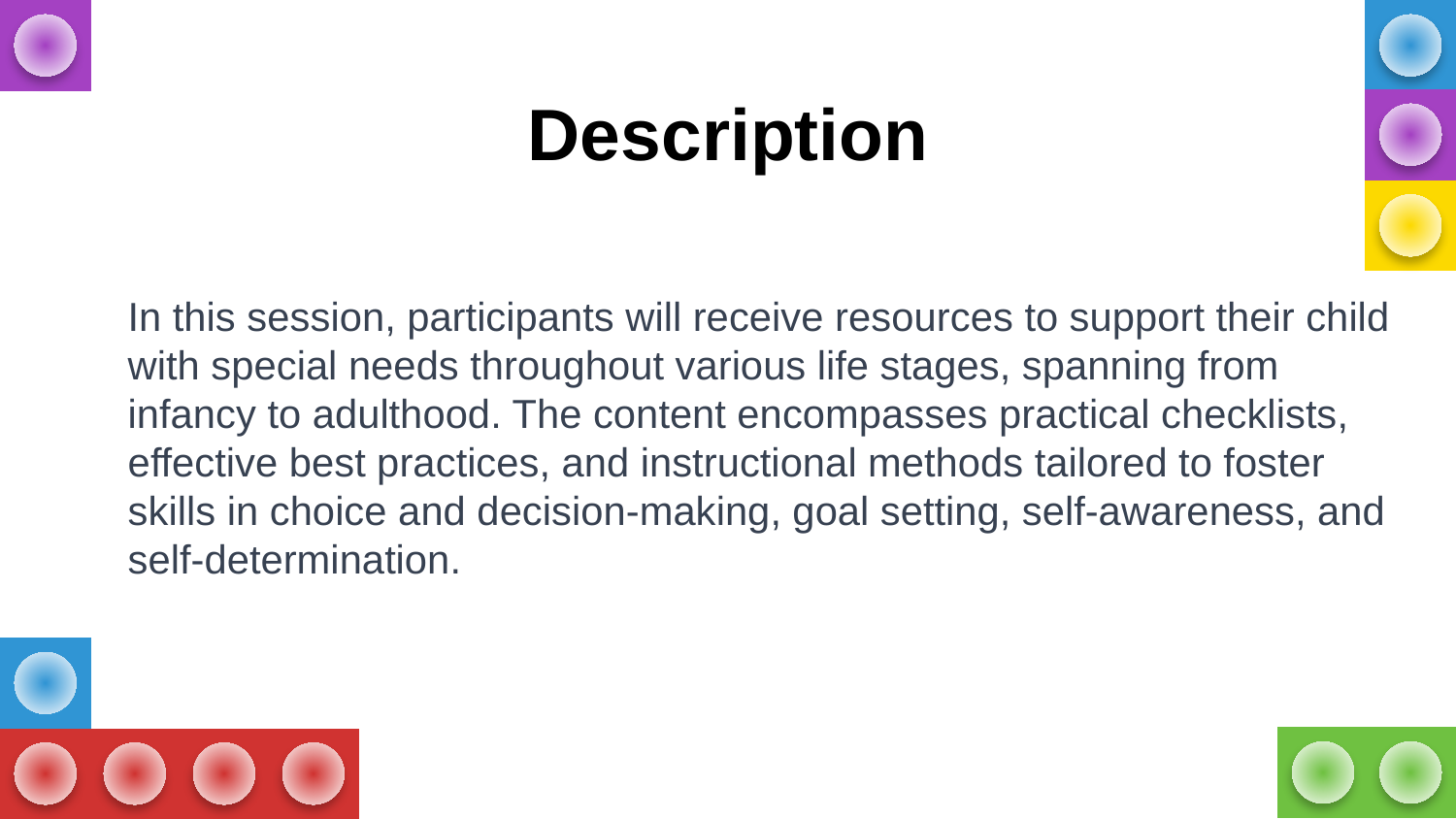

# Description
In this session, participants will receive resources to support their child with special needs throughout various life stages, spanning from infancy to adulthood. The content encompasses practical checklists, effective best practices, and instructional methods tailored to foster skills in choice and decision-making, goal setting, self-awareness, and self-determination.